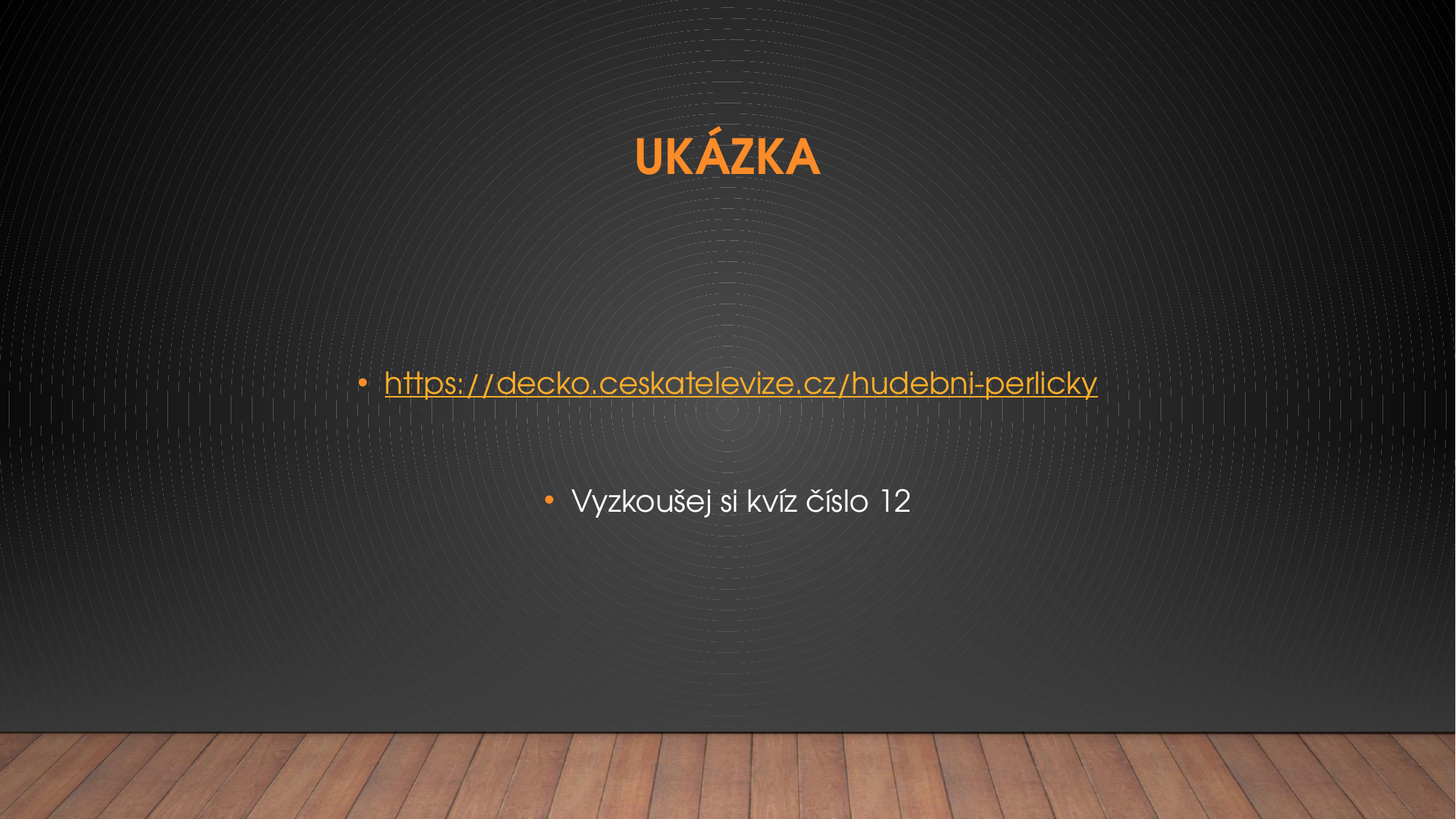

# ukázka

https://decko.ceskatelevize.cz/hudebni-perlicky

Vyzkoušej si kvíz číslo 12